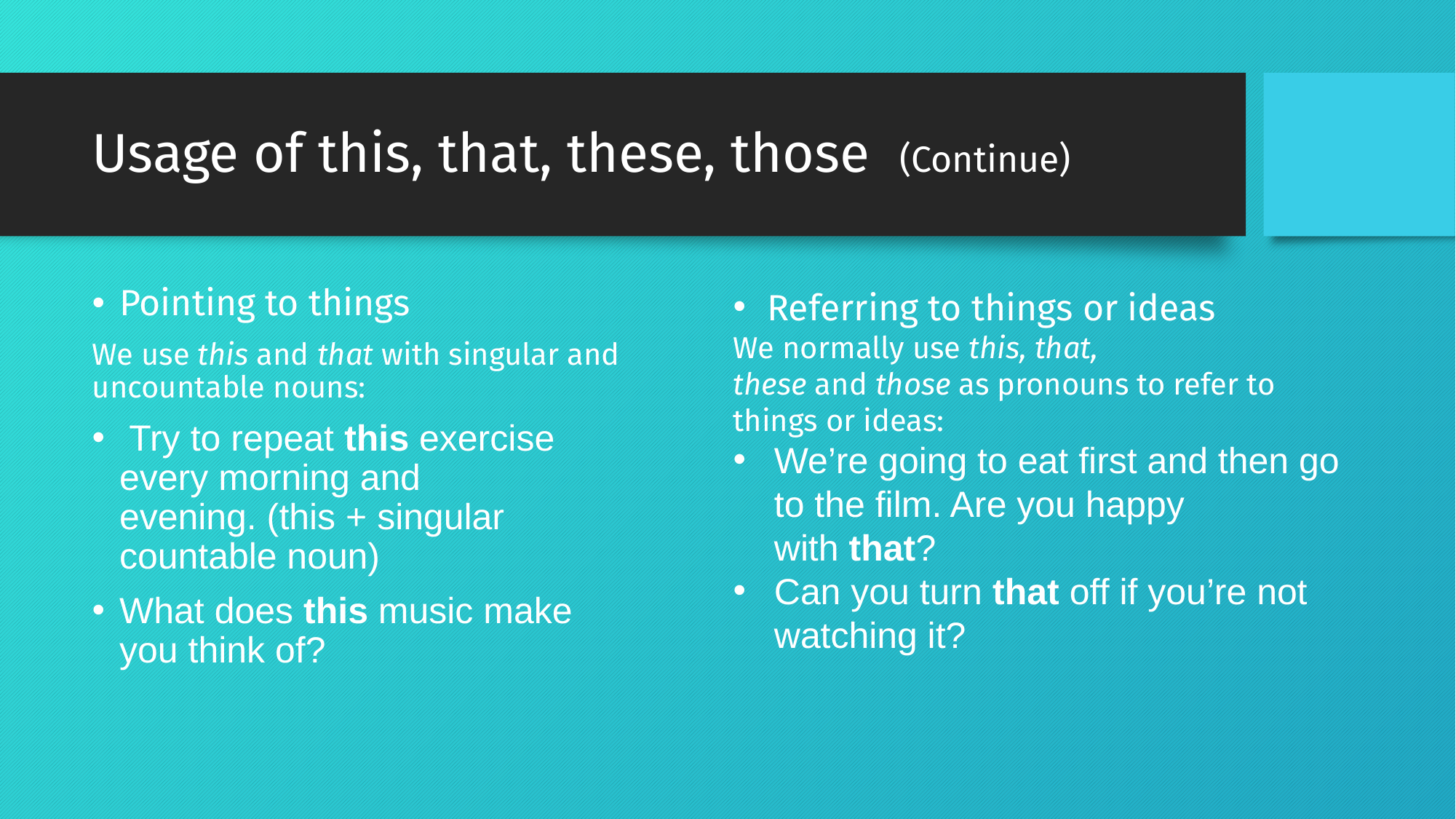

# Usage of this, that, these, those  (Continue)
Pointing to things
We use this and that with singular and uncountable nouns:
 Try to repeat this exercise every morning and evening. (this + singular countable noun)
What does this music make you think of?

Referring to things or ideas
We normally use this, that, these and those as pronouns to refer to things or ideas:
We’re going to eat first and then go to the film. Are you happy with that?
Can you turn that off if you’re not watching it?